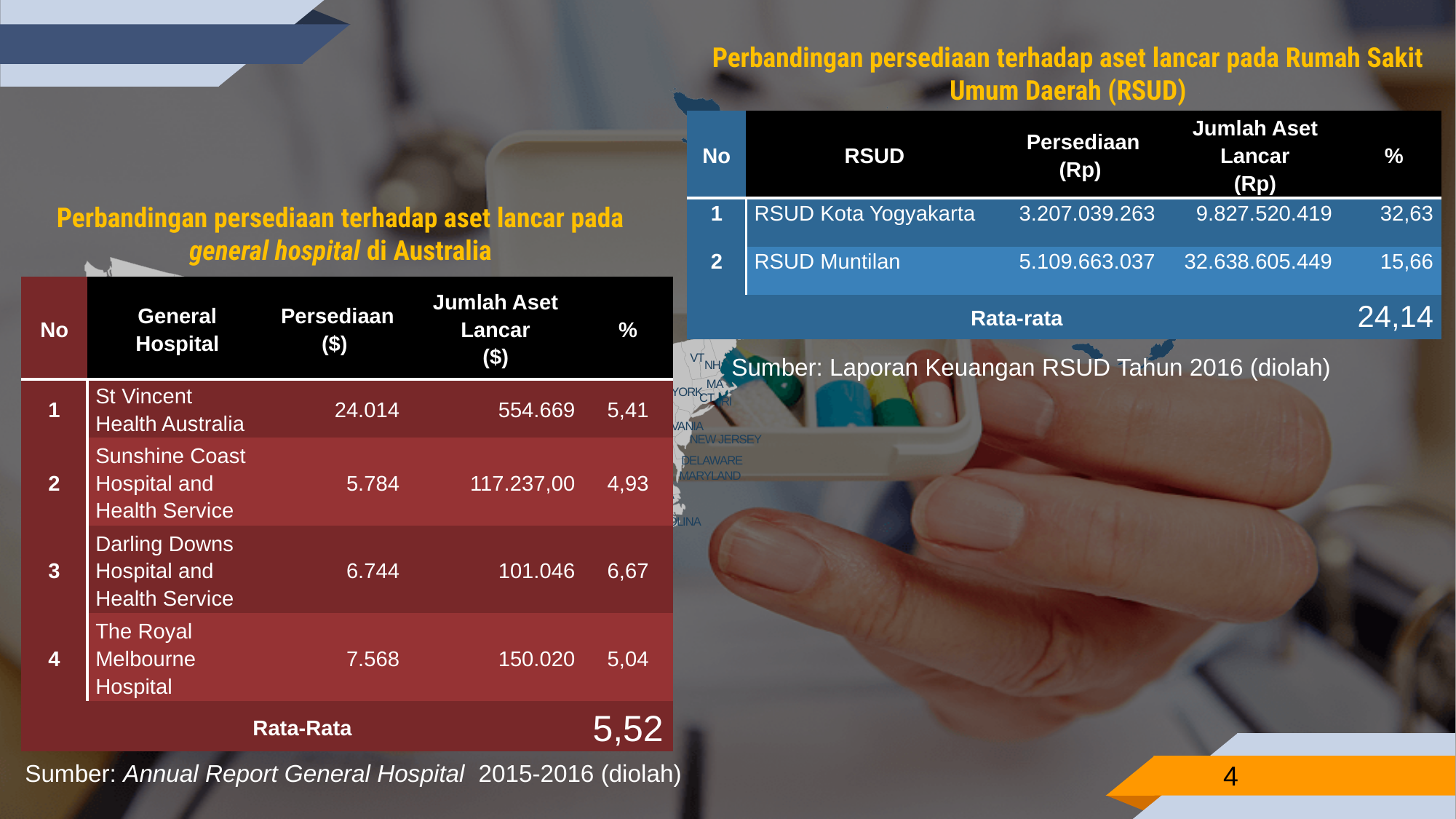

Perbandingan persediaan terhadap aset lancar pada Rumah Sakit Umum Daerah (RSUD)

Yogyakarta
&
Muntilan
| No | RSUD | Persediaan (Rp) | Jumlah Aset Lancar (Rp) | % |
| --- | --- | --- | --- | --- |
| 1 | RSUD Kota Yogyakarta | 3.207.039.263 | 9.827.520.419 | 32,63 |
| 2 | RSUD Muntilan | 5.109.663.037 | 32.638.605.449 | 15,66 |
| Rata-rata |  |  |  | 24,14 |
Perbandingan persediaan terhadap aset lancar pada general hospital di Australia

Washington

Montana
Maine
North Dakota

Minnesota

Oregon

VT

NH
Idaho

Wisconsin

South Dakota
MA

New York

Wyoming
CT

RI

Michigan

Pennsylvania
Iowa
Nevada

Nebraska
New Jersey

Ohio

Utah
Illinois
Delaware
Indiana

West Virginia

Colorado
Maryland

Kansas
Missouri
Virginia
California

Kentucky

North Carolina

Tennessee

Arizona
Oklahoma

New Mexico
South Carolina
Arkansas

Alabama
Georgia

Mississippi
Texas

Louisiana
Alaska
Florida

Hawaii
| No | General Hospital | Persediaan ($) | Jumlah Aset Lancar ($) | % |
| --- | --- | --- | --- | --- |
| 1 | St Vincent Health Australia | 24.014 | 554.669 | 5,41 |
| 2 | Sunshine Coast Hospital and Health Service | 5.784 | 117.237,00 | 4,93 |
| 3 | Darling Downs Hospital and Health Service | 6.744 | 101.046 | 6,67 |
| 4 | The Royal Melbourne Hospital | 7.568 | 150.020 | 5,04 |
| Rata-Rata |  |  |  | 5,52 |
Sumber: Laporan Keuangan RSUD Tahun 2016 (diolah)
4
Sumber: Annual Report General Hospital  2015-2016 (diolah)